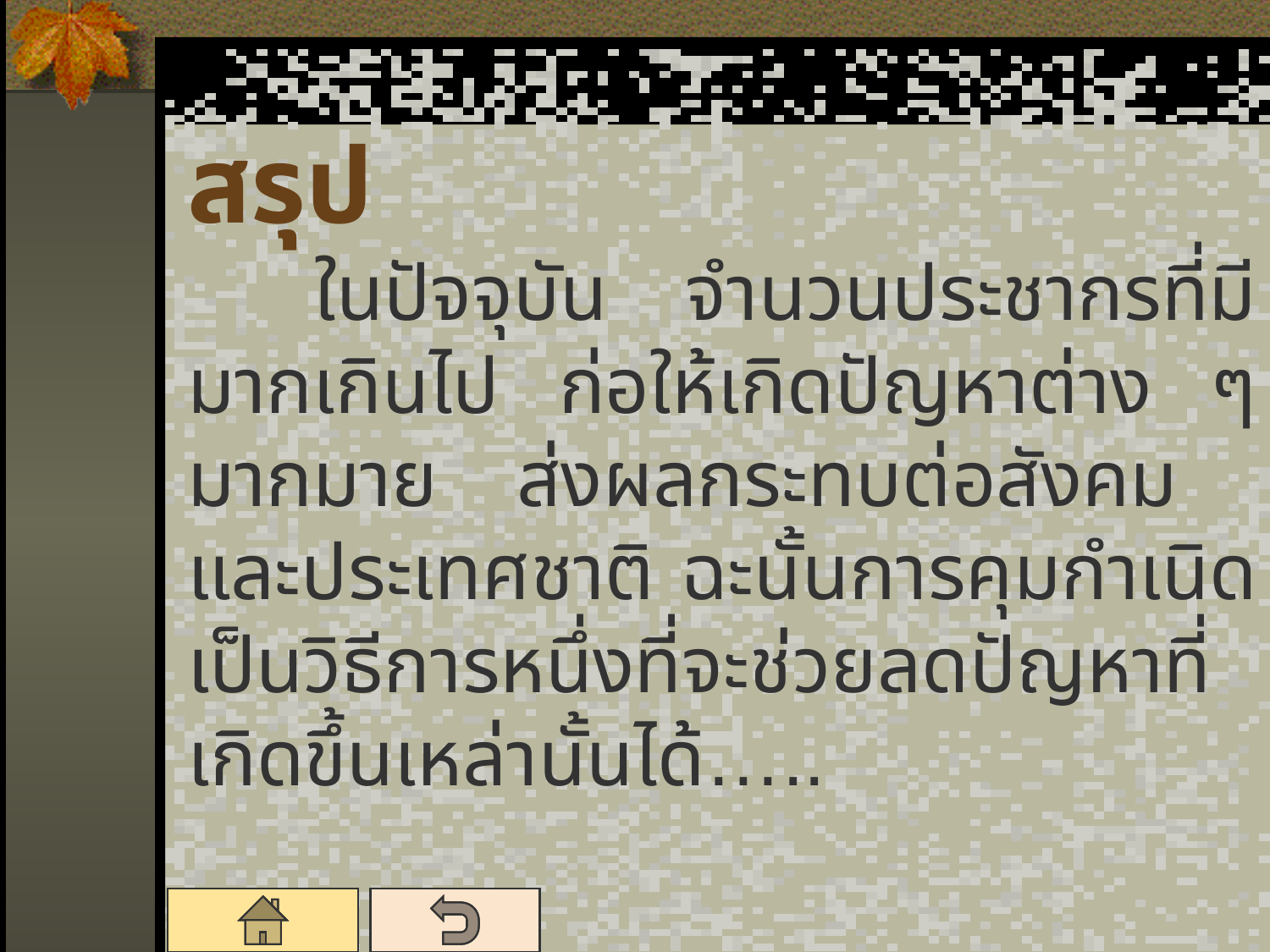

# สรุป
	ในปัจจุบัน จำนวนประชากรที่มีมากเกินไป ก่อให้เกิดปัญหาต่าง ๆ มากมาย ส่งผลกระทบต่อสังคม  และประเทศชาติ ฉะนั้นการคุมกำเนิดเป็นวิธีการหนึ่งที่จะช่วยลดปัญหาที่เกิดขึ้นเหล่านั้นได้…..